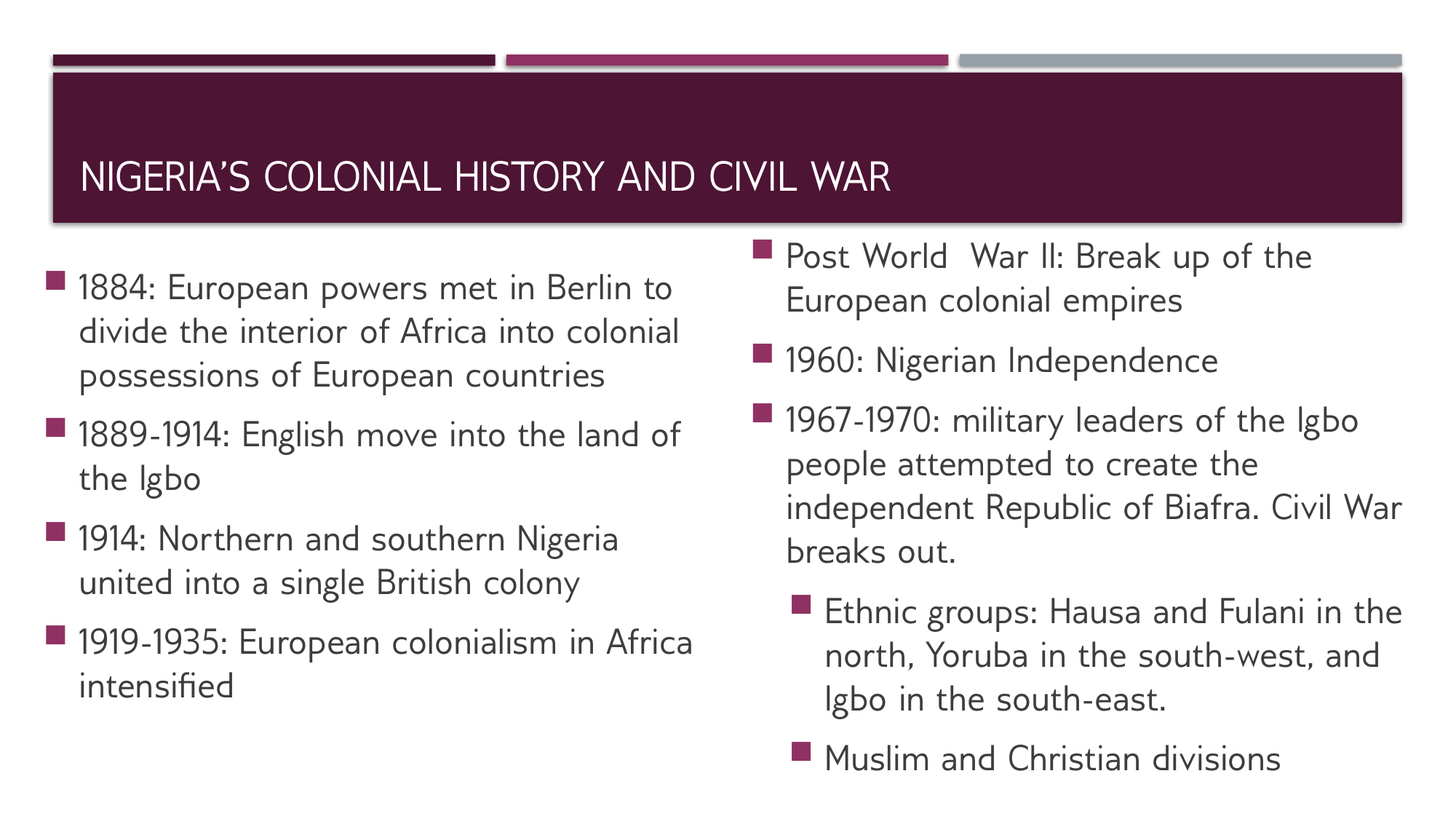

# Nigeria’s Colonial History and Civil war
Post World  War II: Break up of the European colonial empires
1960: Nigerian Independence
1967-1970: military leaders of the Igbo people attempted to create the independent Republic of Biafra. Civil War breaks out.
Ethnic groups: Hausa and Fulani in the north, Yoruba in the south-west, and Igbo in the south-east.
Muslim and Christian divisions
1884: European powers met in Berlin to divide the interior of Africa into colonial possessions of European countries
1889-1914: English move into the land of the Igbo
1914: Northern and southern Nigeria united into a single British colony
1919-1935: European colonialism in Africa intensified